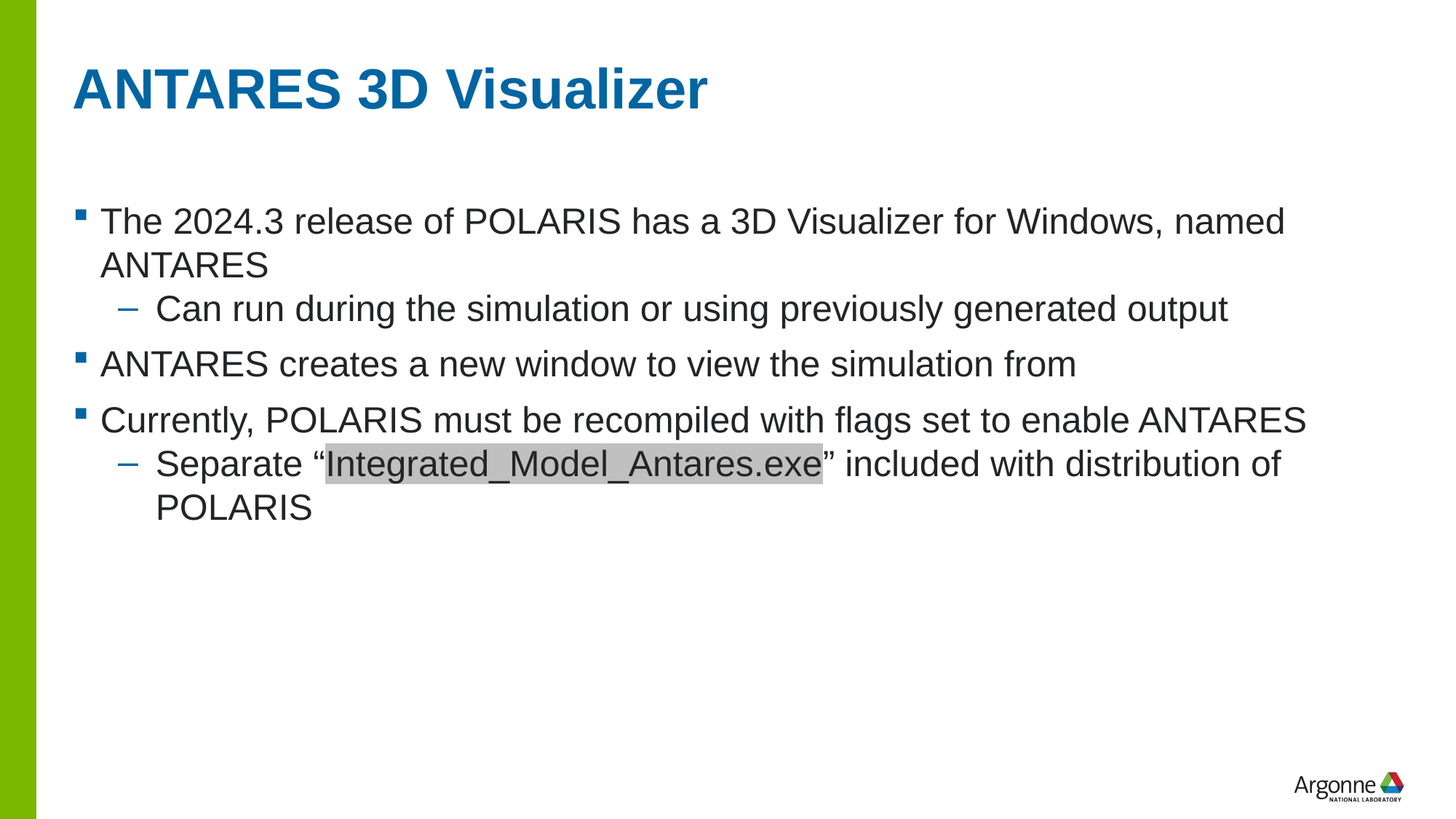

# ANTARES 3D Visualizer
The 2024.3 release of POLARIS has a 3D Visualizer for Windows, named ANTARES
Can run during the simulation or using previously generated output
ANTARES creates a new window to view the simulation from
Currently, POLARIS must be recompiled with flags set to enable ANTARES
Separate “Integrated_Model_Antares.exe” included with distribution of POLARIS